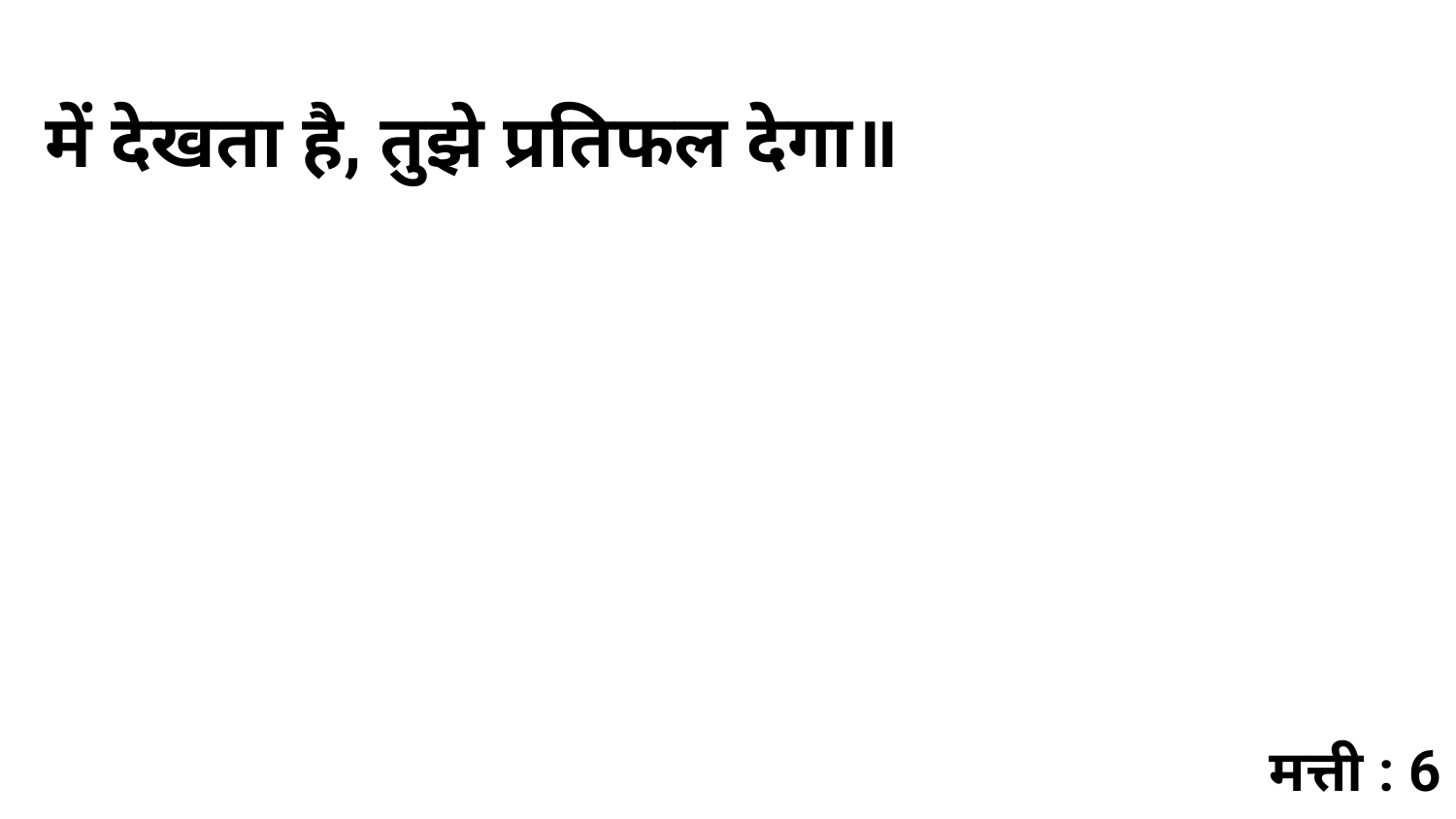

में देखता है, तुझे प्रतिफल देगा॥
मत्ती : 6